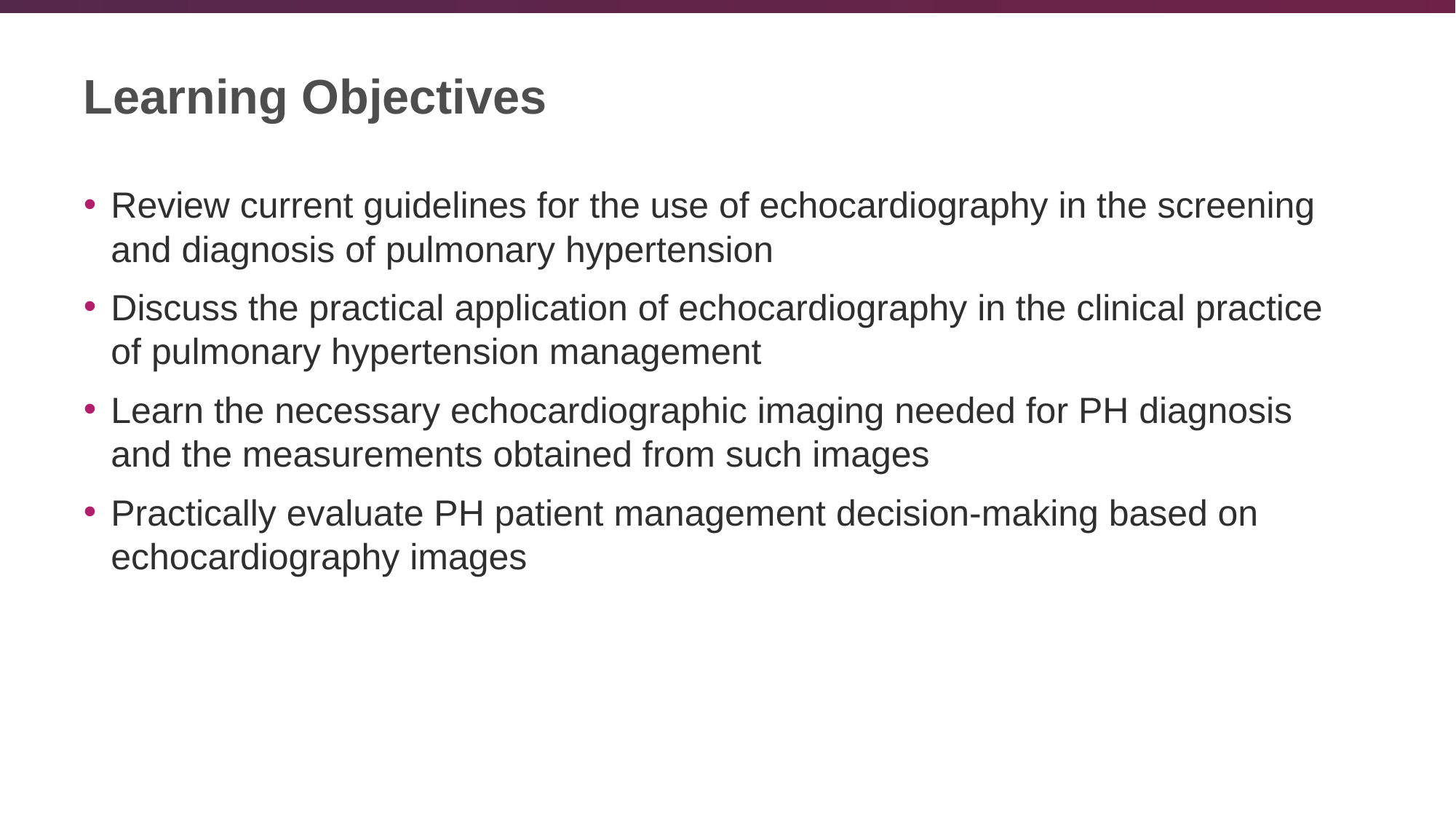

# Learning Objectives
Review current guidelines for the use of echocardiography in the screening and diagnosis of pulmonary hypertension
Discuss the practical application of echocardiography in the clinical practice of pulmonary hypertension management
Learn the necessary echocardiographic imaging needed for PH diagnosis and the measurements obtained from such images
Practically evaluate PH patient management decision-making based on echocardiography images